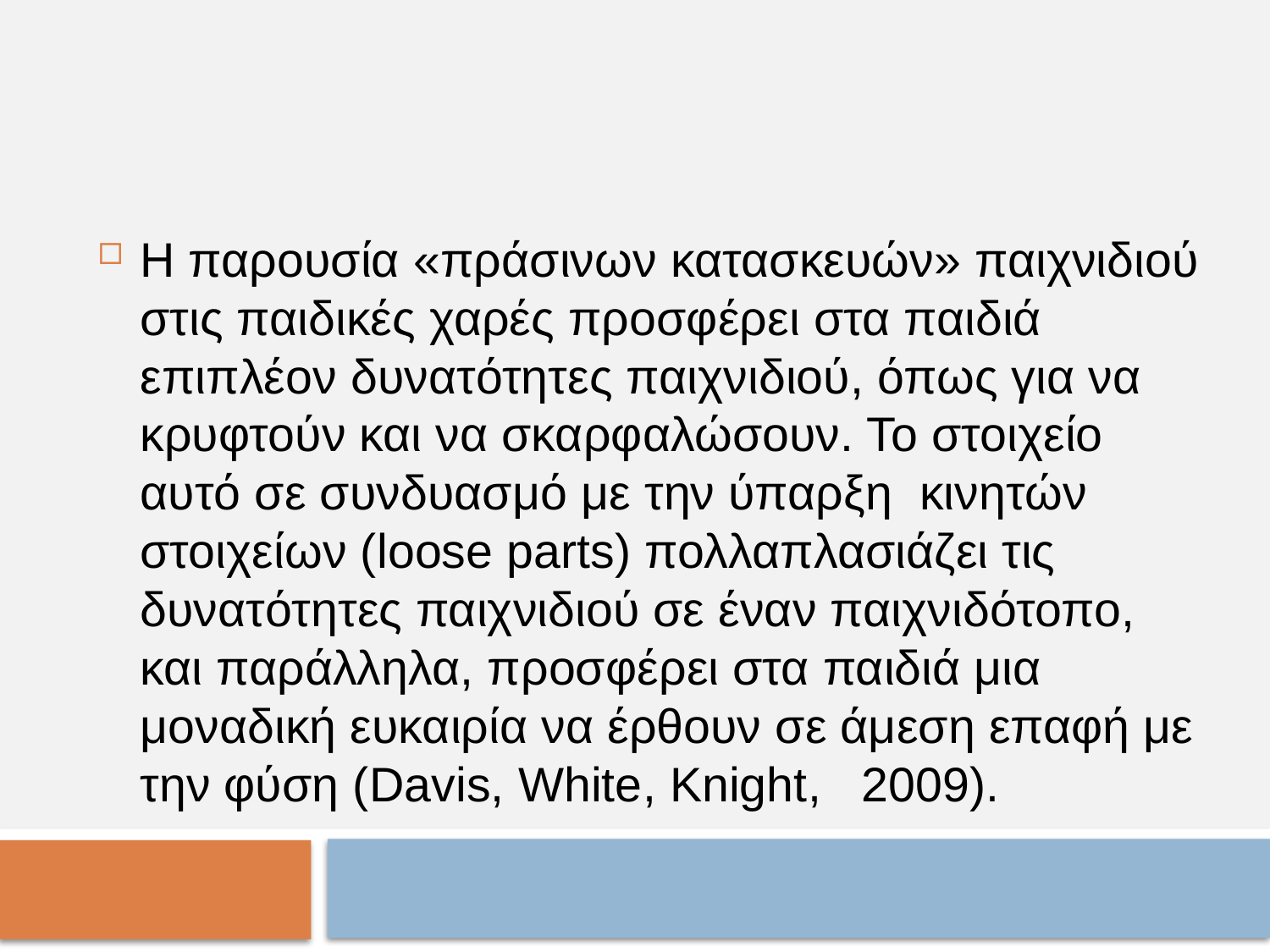

Η παρουσία «πράσινων κατασκευών» παιχνιδιού στις παιδικές χαρές προσφέρει στα παιδιά επιπλέον δυνατότητες παιχνιδιού, όπως για να κρυφτούν και να σκαρφαλώσουν. Το στοιχείο αυτό σε συνδυασμό με την ύπαρξη  κινητών στοιχείων (loose parts) πολλαπλασιάζει τις δυνατότητες παιχνιδιού σε έναν παιχνιδότοπο, και παράλληλα, προσφέρει στα παιδιά μια μοναδική ευκαιρία να έρθουν σε άμεση επαφή με την φύση (Davis, White, Knight,   2009).